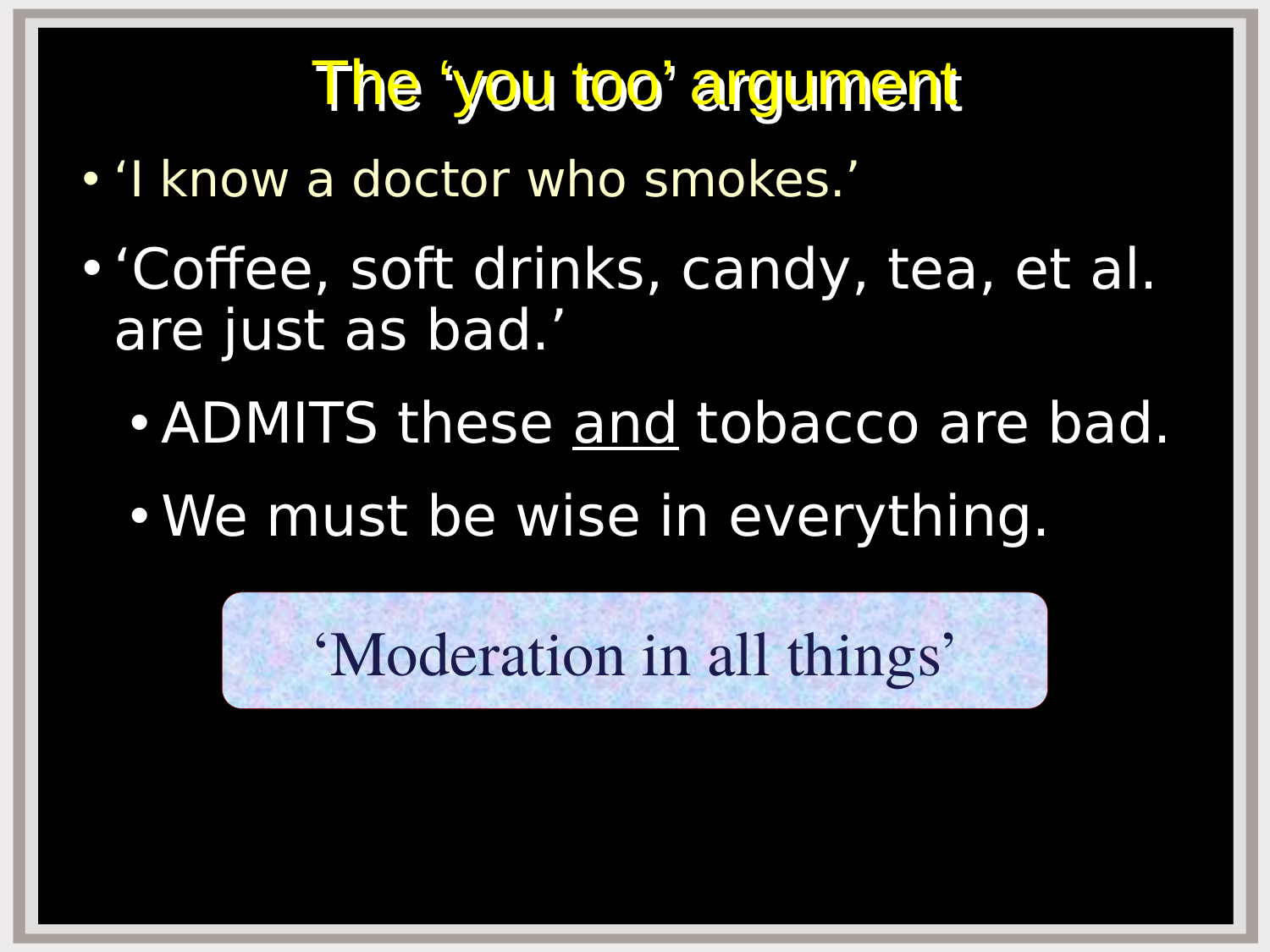

# The ‘you too’ argument
‘I know a doctor who smokes.’
‘Coffee, soft drinks, candy, tea, et al. are just as bad.’
ADMITS these and tobacco are bad.
We must be wise in everything.

‘Moderation in all things’